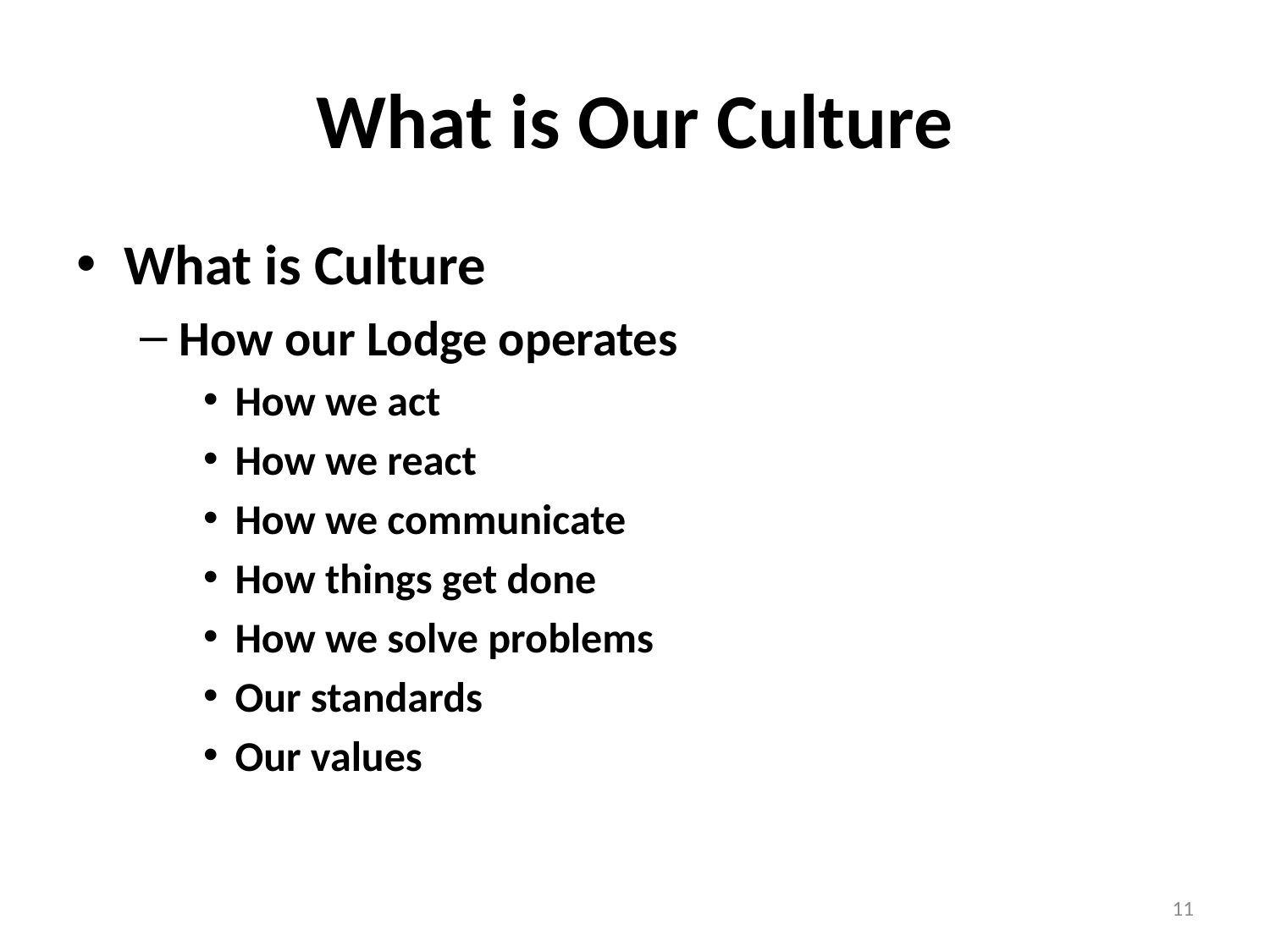

# What is Our Culture
What is Culture
How our Lodge operates
How we act
How we react
How we communicate
How things get done
How we solve problems
Our standards
Our values

11